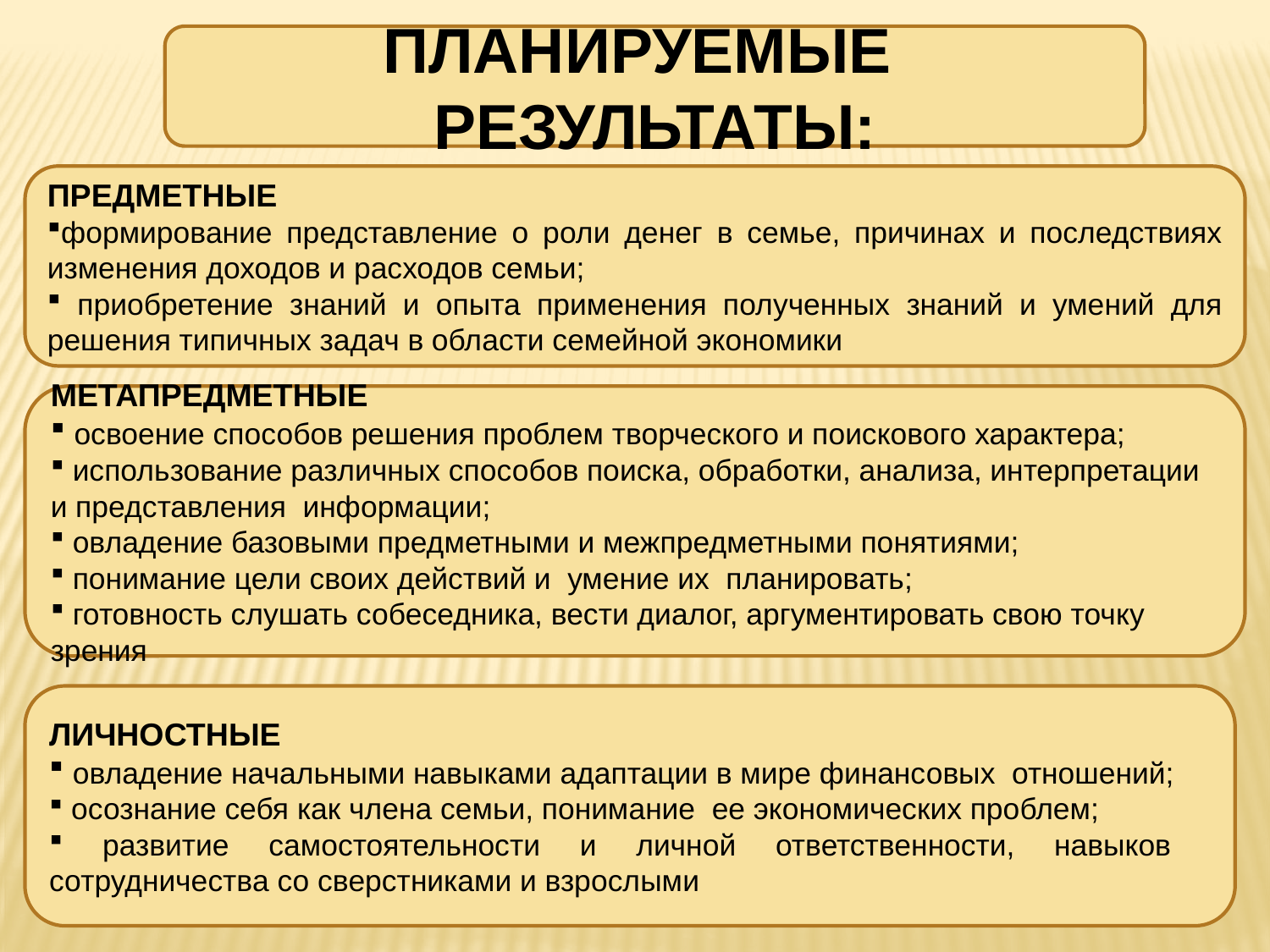

ПЛАНИРУЕМЫЕ   РЕЗУЛЬТАТЫ:

ПРЕДМЕТНЫЕ
формирование представление о роли денег в семье, причинах и последствиях изменения доходов и расходов семьи;
 приобретение знаний и опыта применения полученных знаний и умений для решения типичных задач в области семейной экономики

МЕТАПРЕДМЕТНЫЕ
 освоение способов решения проблем творческого и поискового характера;
 использование различных способов поиска, обработки, анализа, интерпретации и представления  информации;
 овладение базовыми предметными и межпредметными понятиями;
 понимание цели своих действий и  умение их  планировать;
 готовность слушать собеседника, вести диалог, аргументировать свою точку зрения

ЛИЧНОСТНЫЕ
 овладение начальными навыками адаптации в мире финансовых  отношений;
 осознание себя как члена семьи, понимание  ее экономических проблем;
 развитие самостоятельности и личной ответственности, навыков  сотрудничества со сверстниками и взрослыми